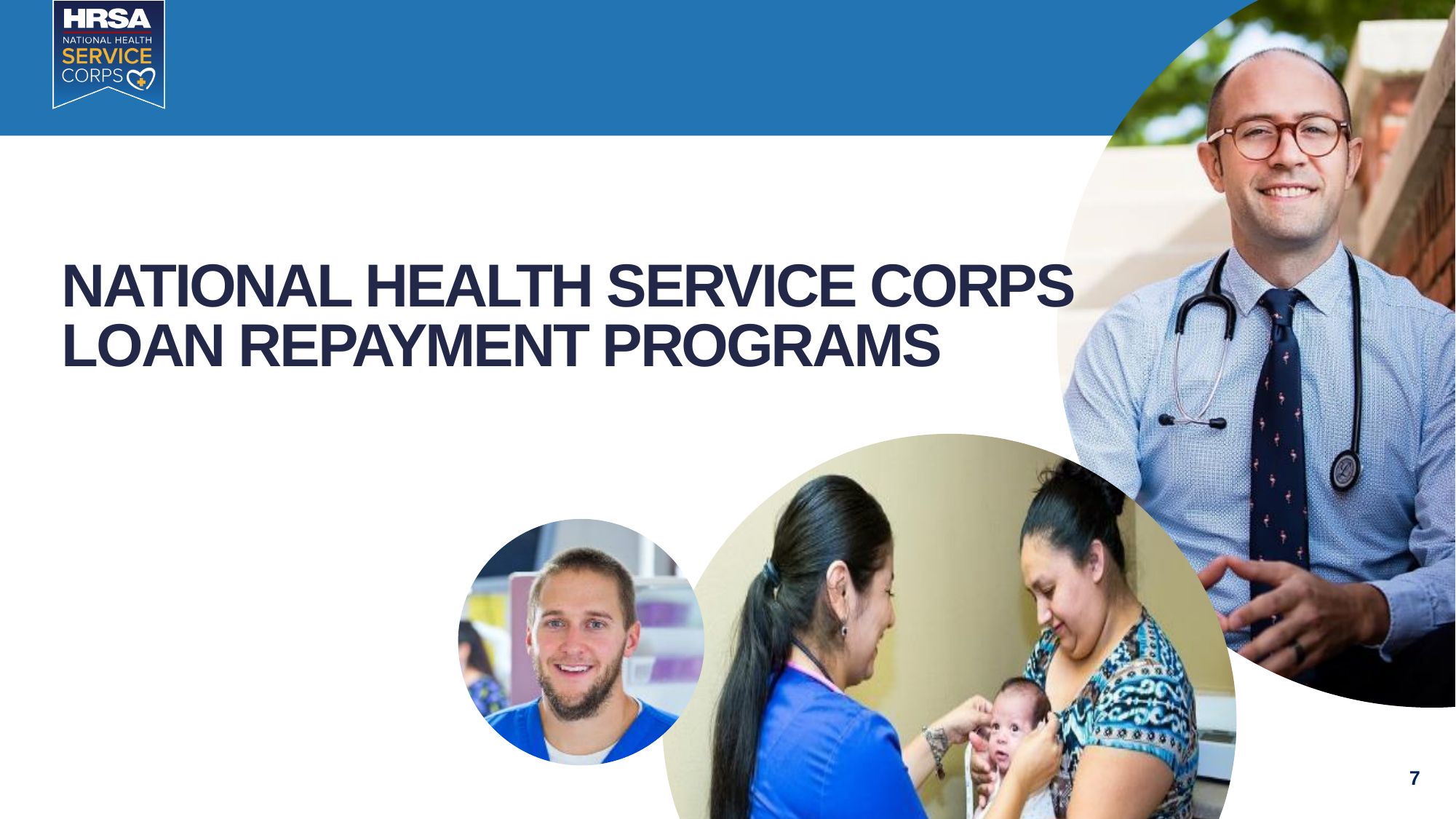

National Health Service Corps
LOAN REPAYMENT PROGRAMS